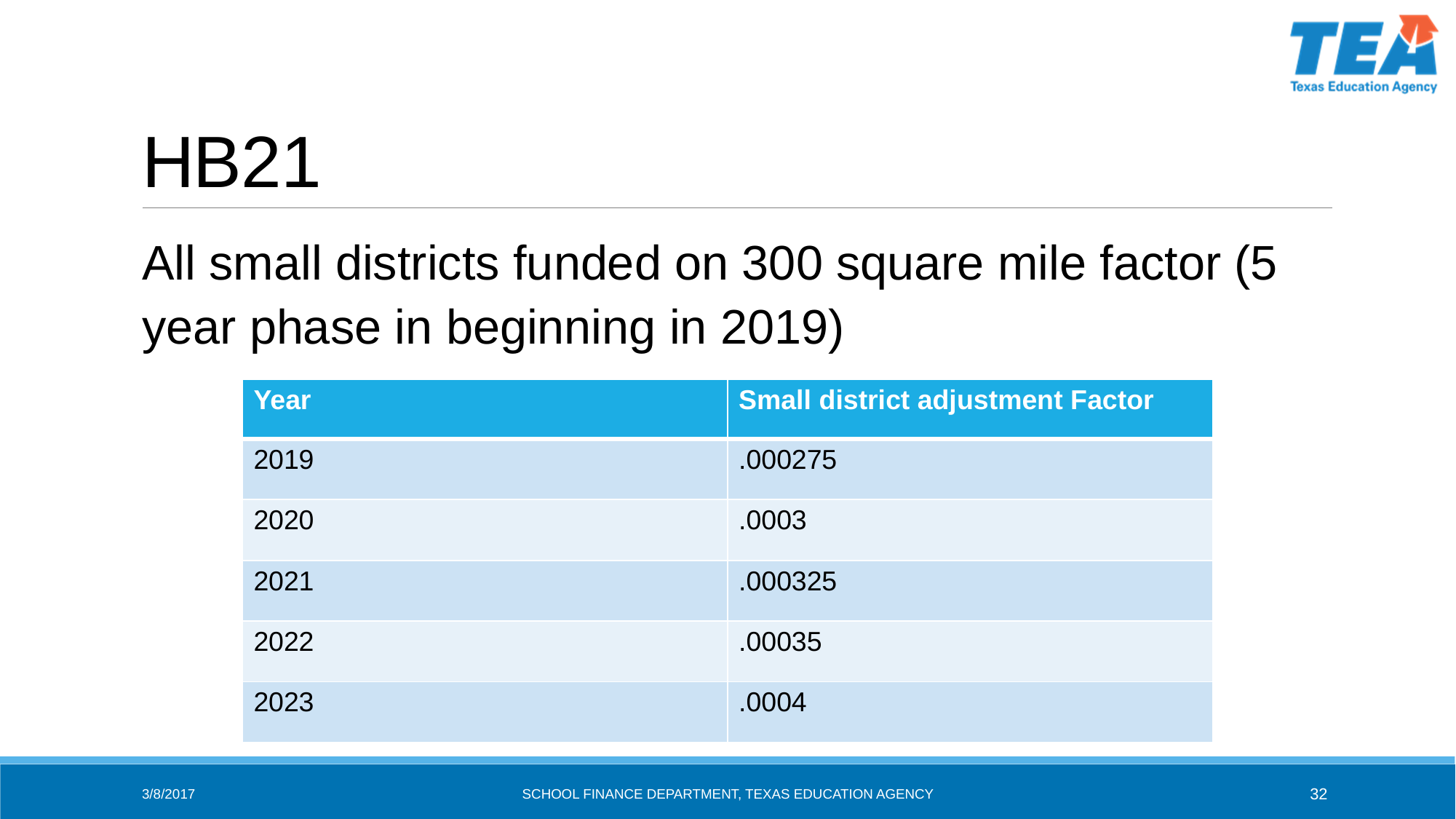

# HB21
All small districts funded on 300 square mile factor (5 year phase in beginning in 2019)

| Year | Small district adjustment Factor |
| --- | --- |
| 2019 | .000275 |
| 2020 | .0003 |
| 2021 | .000325 |
| 2022 | .00035 |
| 2023 | .0004 |
3/8/2017
SCHOOL FINANCE DEPARTMENT, TEXAS Education AGENCY
32